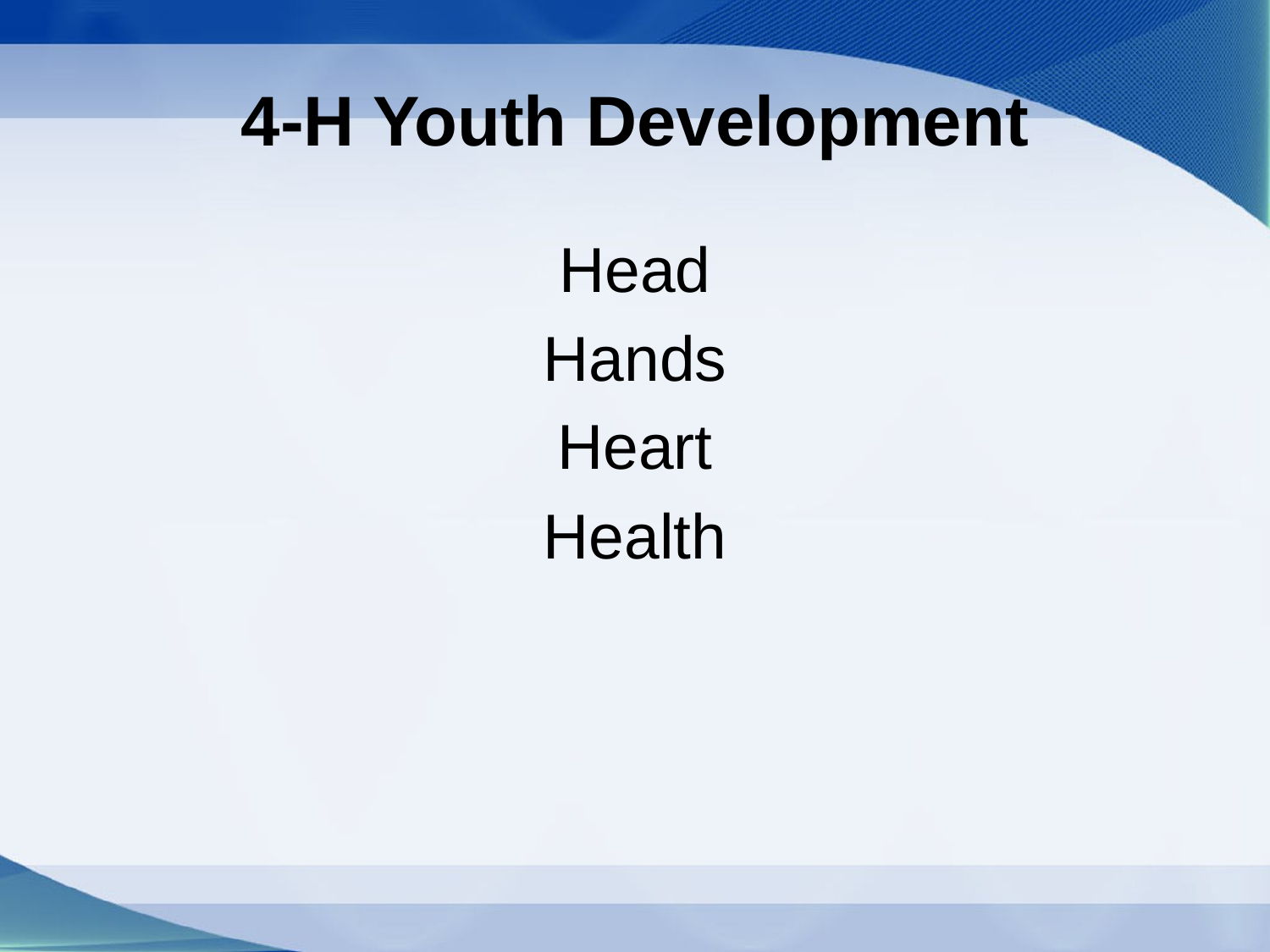

# 4-H Youth Development
Head
Hands
Heart
Health